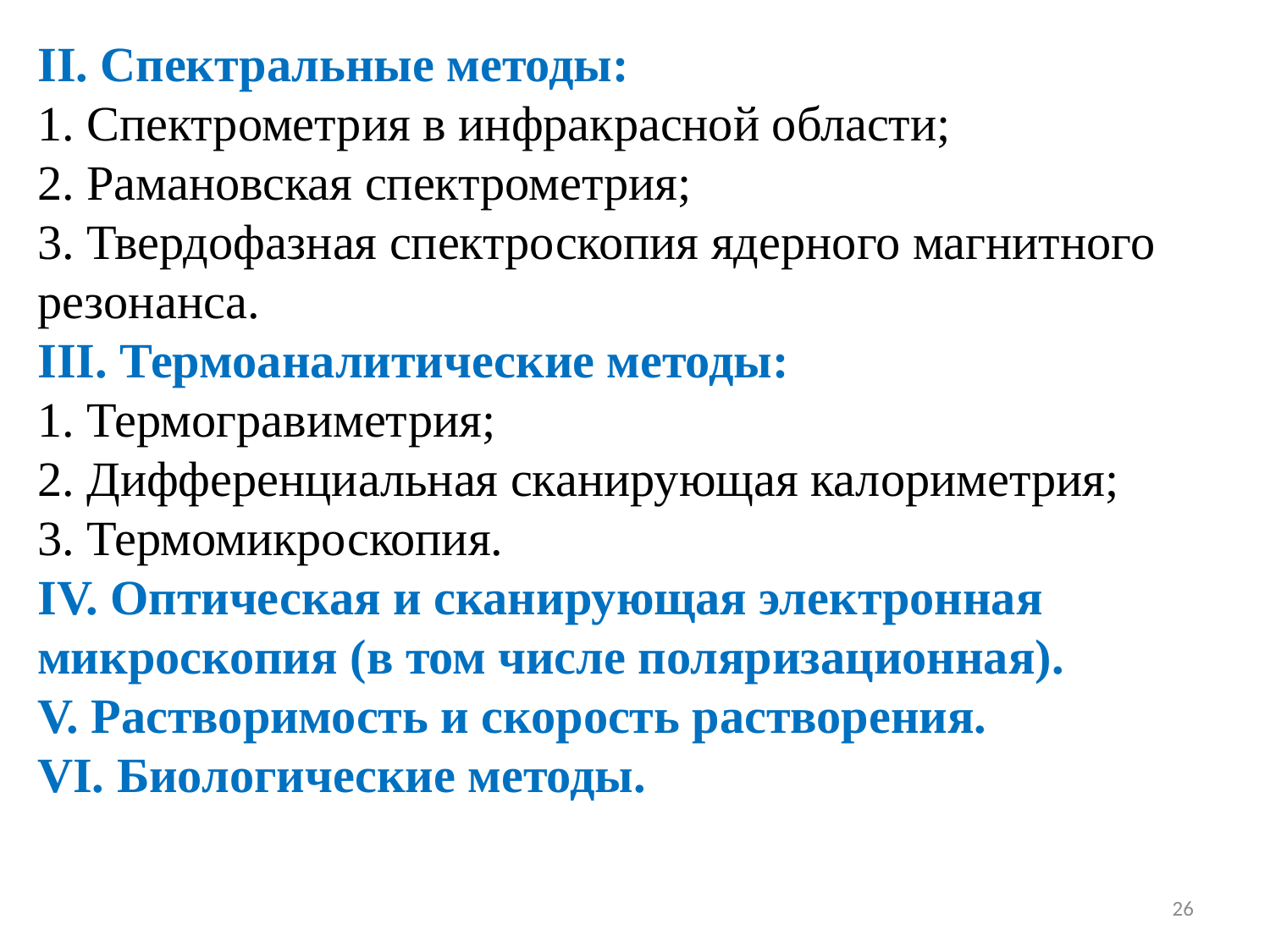

II. Спектральные методы:
1. Cпектрометрия в инфракрасной области;
2. Рамановская спектрометрия;
3. Твердофазная спектроскопия ядерного магнитного резонанса.
III. Термоаналитические методы:
1. Термогравиметрия;
2. Дифференциальная сканирующая калориметрия;
3. Термомикроскопия.
IV. Оптическая и сканирующая электронная микроскопия (в том числе поляризационная).
V. Растворимость и скорость растворения.
VI. Биологические методы.
26